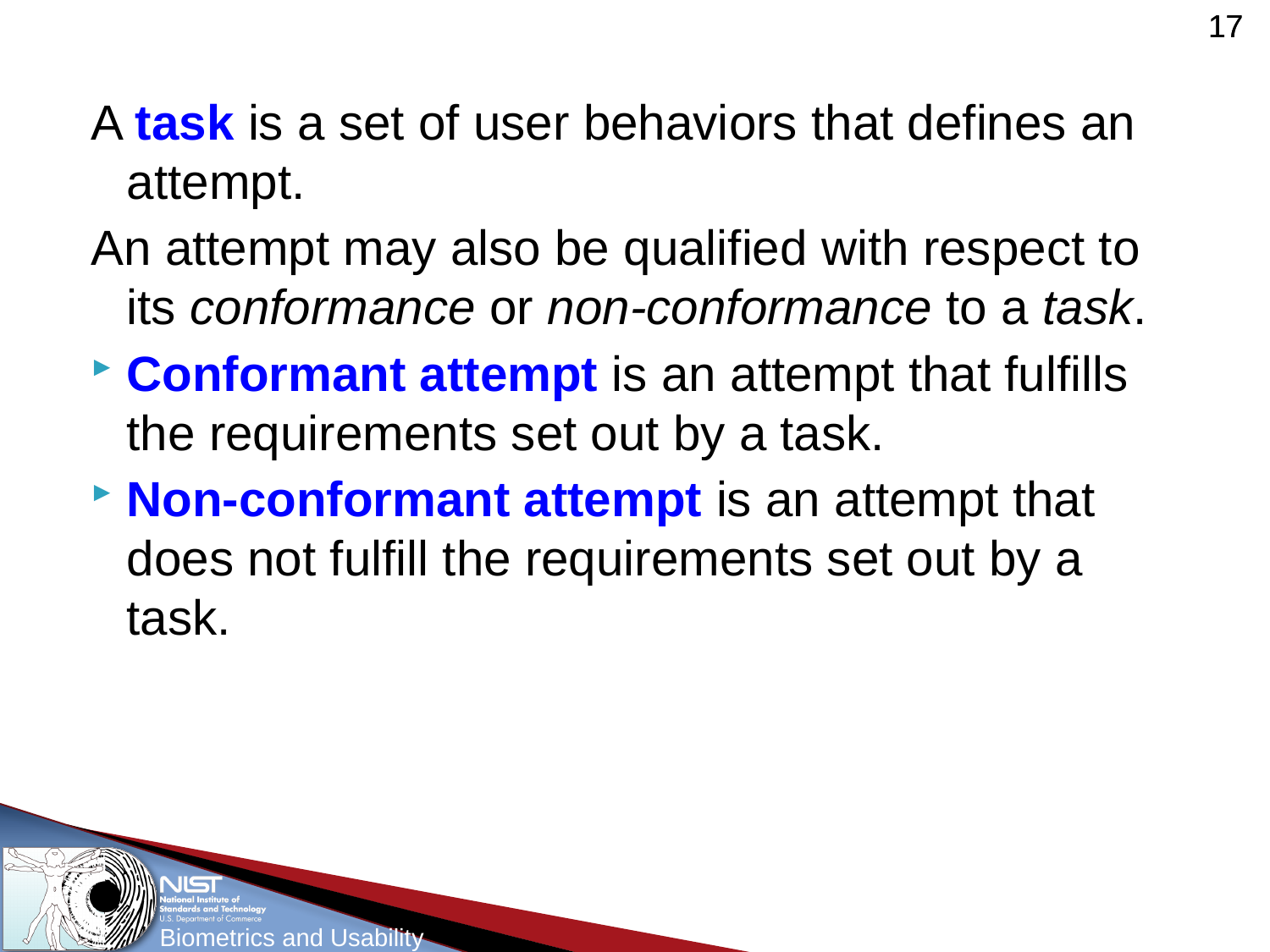

A task is a set of user behaviors that defines an attempt.
An attempt may also be qualified with respect to its conformance or non-conformance to a task.
Conformant attempt is an attempt that fulfills the requirements set out by a task.
Non-conformant attempt is an attempt that does not fulfill the requirements set out by a task.